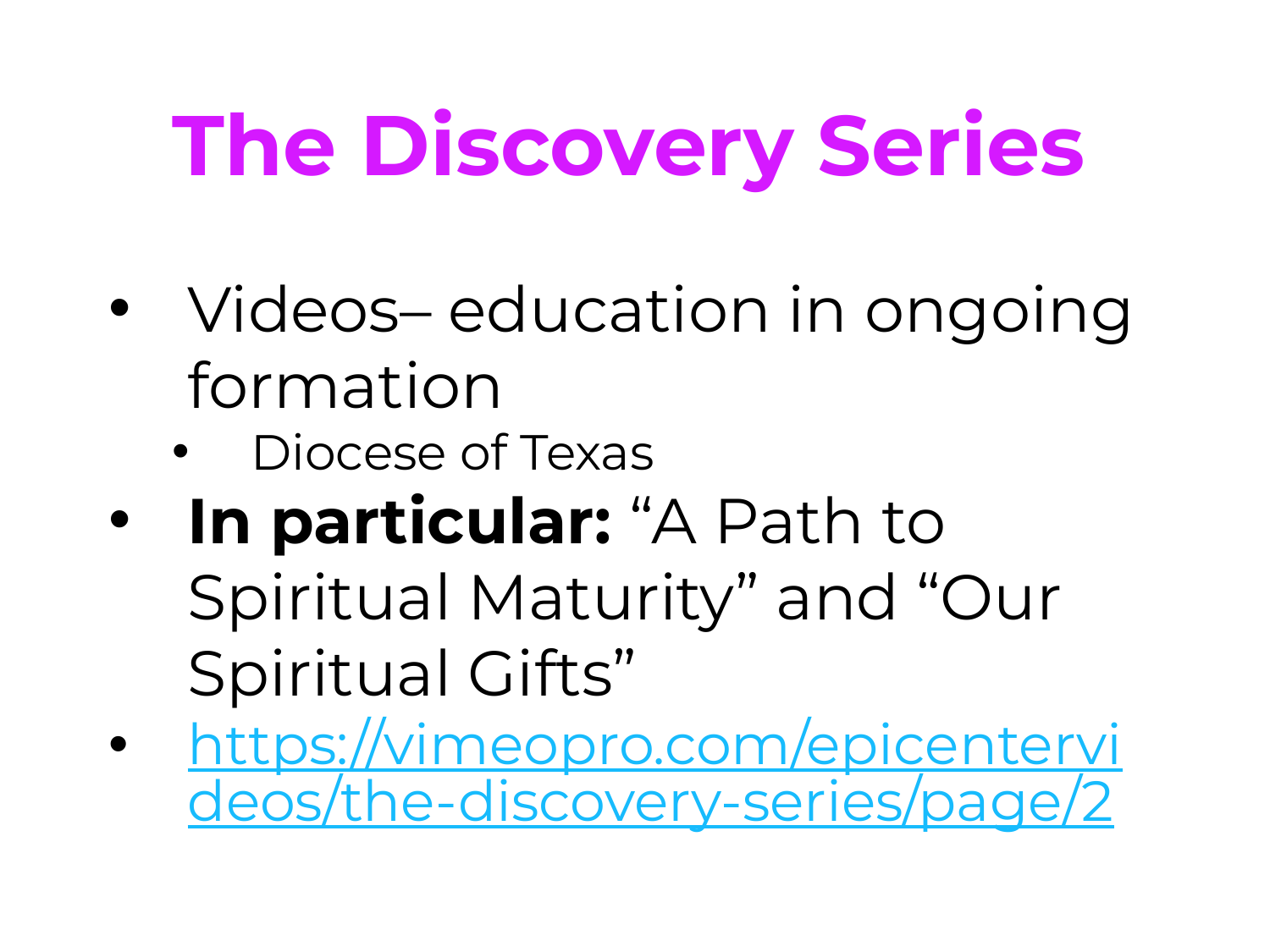

The Discovery Series

Videos– education in ongoing formation
Diocese of Texas
In particular: “A Path to Spiritual Maturity” and “Our Spiritual Gifts”
https://vimeopro.com/epicentervideos/the-discovery-series/page/2